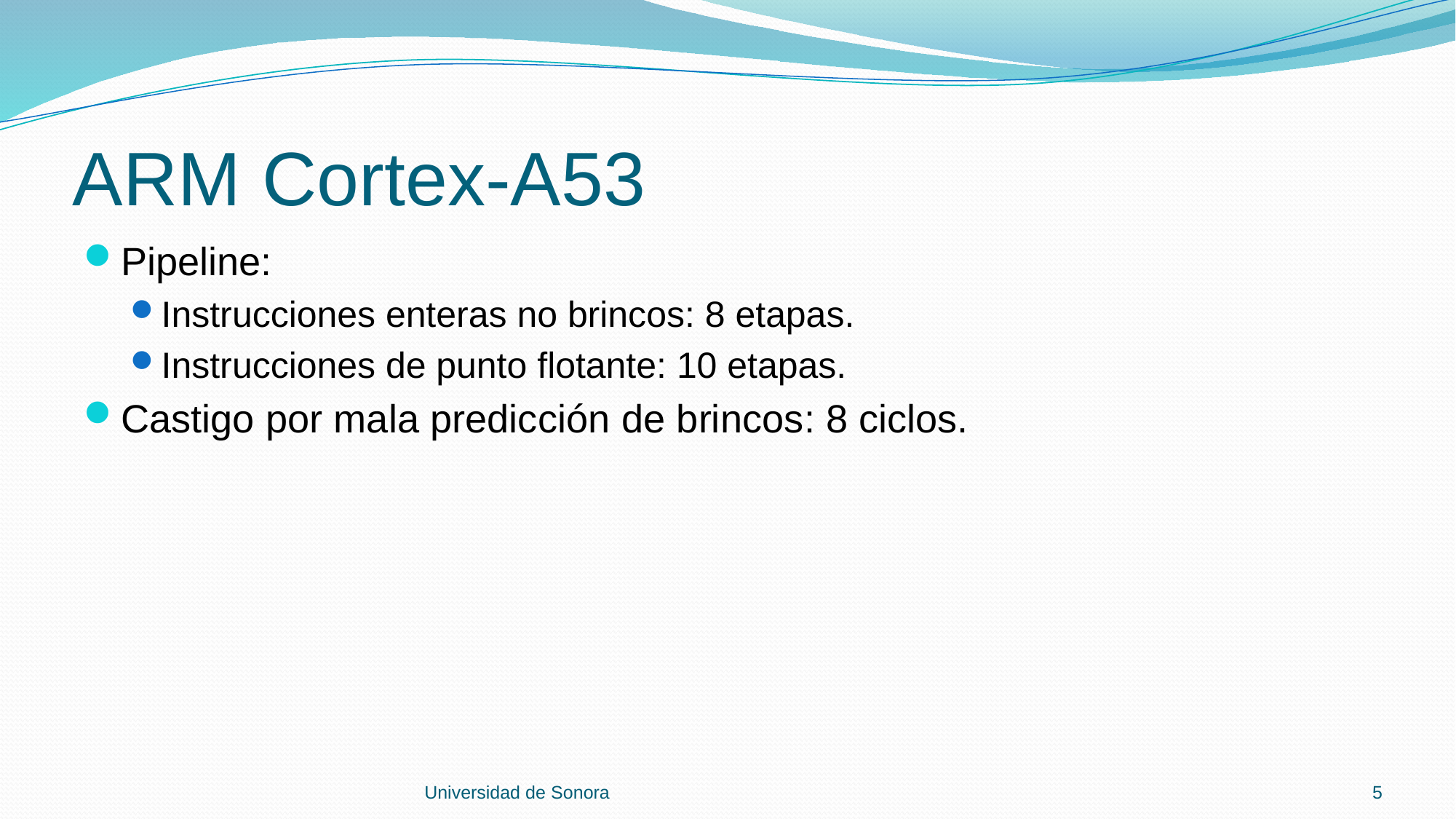

# ARM Cortex-A53
Pipeline:
Instrucciones enteras no brincos: 8 etapas.
Instrucciones de punto flotante: 10 etapas.
Castigo por mala predicción de brincos: 8 ciclos.

Universidad de Sonora
5